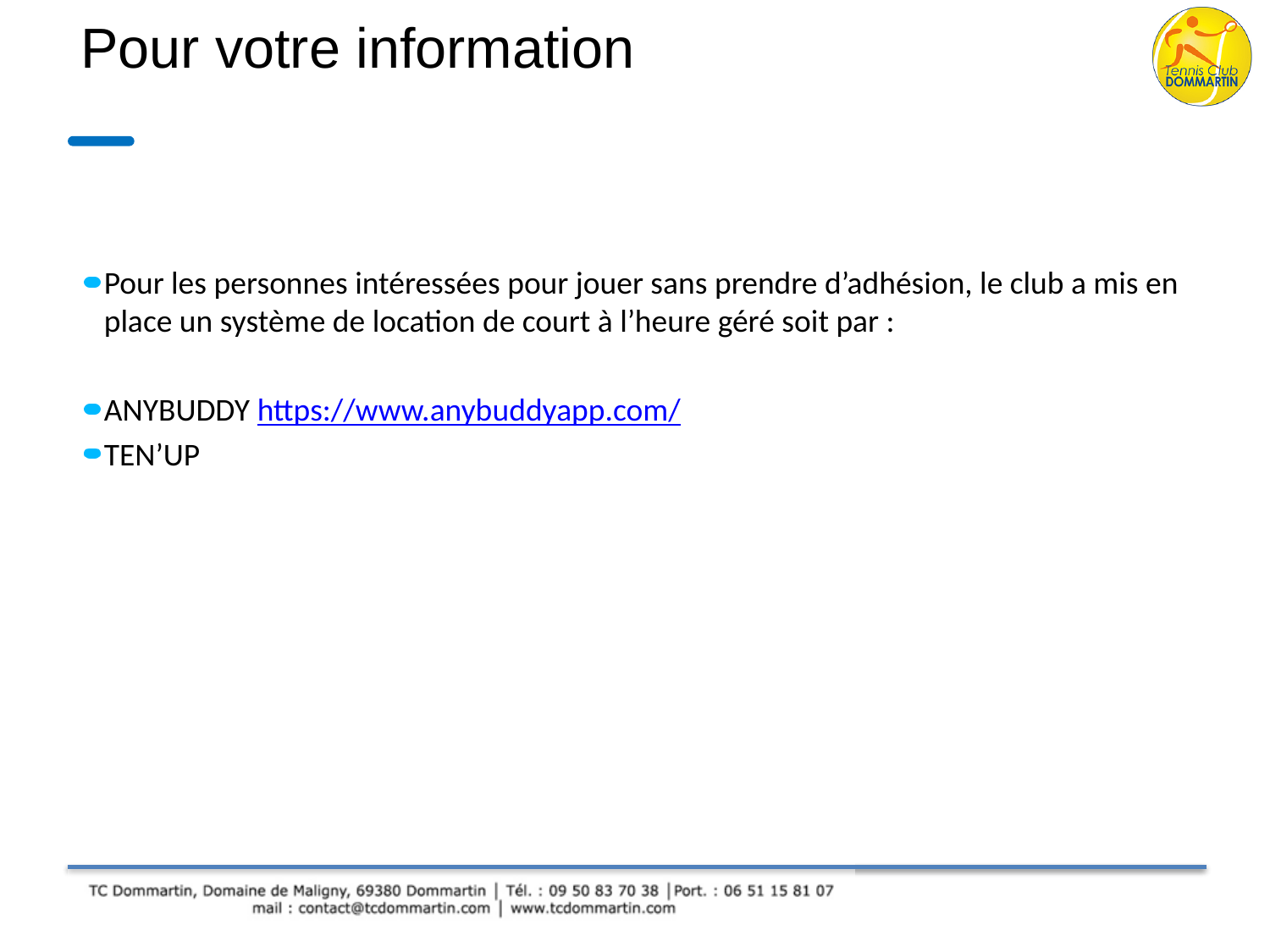

# Pour votre information

Pour les personnes intéressées pour jouer sans prendre d’adhésion, le club a mis en place un système de location de court à l’heure géré soit par :

ANYBUDDY https://www.anybuddyapp.com/
TEN’UP